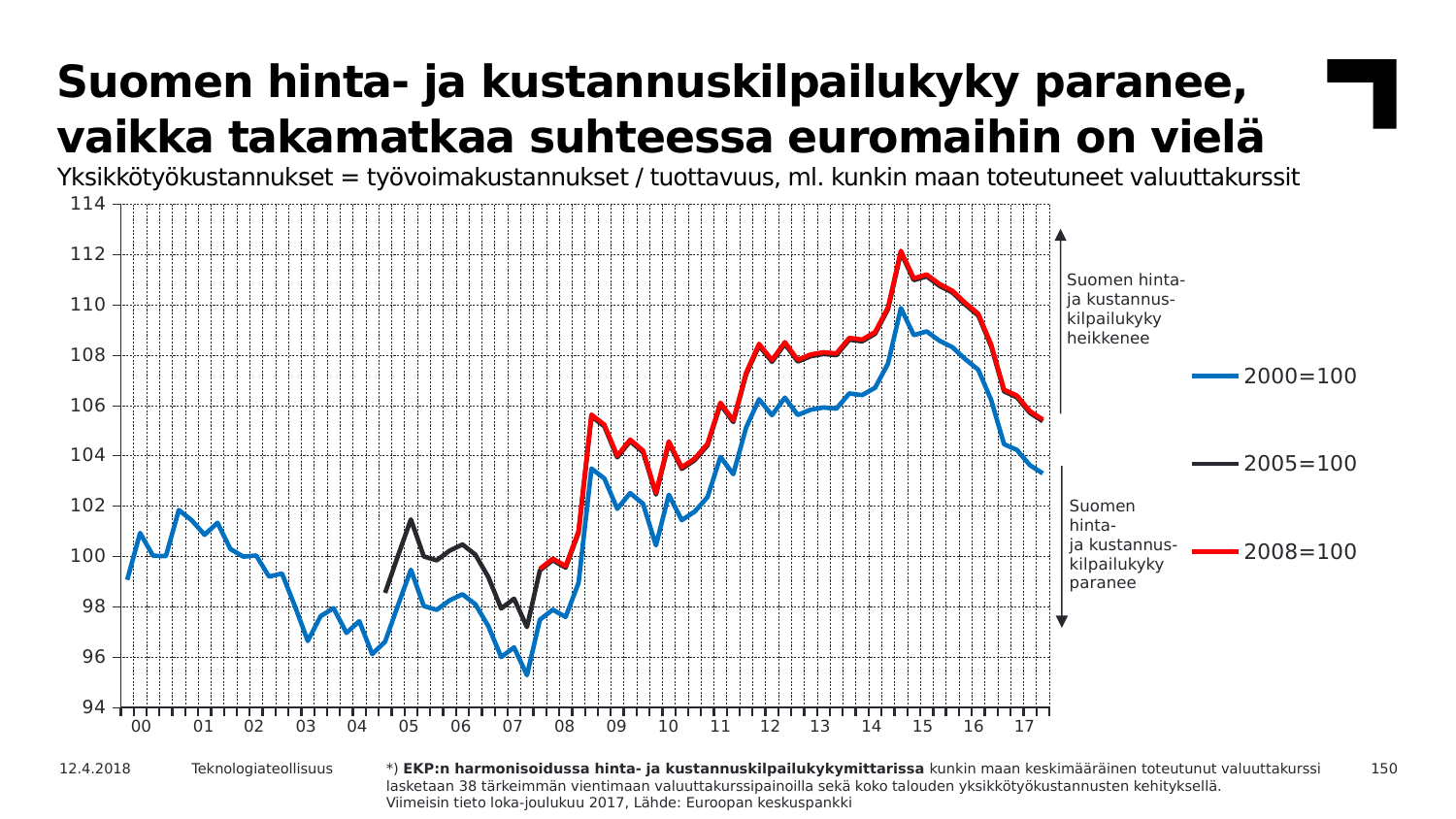

Suomen hinta- ja kustannuskilpailukyky paranee, vaikka takamatkaa suhteessa euromaihin on vielä
Yksikkötyökustannukset = työvoimakustannukset / tuottavuus, ml. kunkin maan toteutuneet valuuttakurssit

### Chart

| Category | 2000=100 | 2005=100 | 2008=100 |
|---|---|---|---|
| 2000,I | 99.06249 | None | None |
|  | 100.9266 | None | None |
|  | 100.0204 | None | None |
|  | 100.0046 | None | None |
| 2001,I | 101.8381 | None | None |
|  | 101.4341 | None | None |
|  | 100.8555 | None | None |
|  | 101.3325 | None | None |
| 2002,I | 100.2896 | None | None |
|  | 99.98814 | None | None |
|  | 100.0298 | None | None |
|  | 99.1953 | None | None |
| 2003,I | 99.31434 | None | None |
|  | 98.02076 | None | None |
|  | 96.63272 | None | None |
|  | 97.62269 | None | None |
| 2004,I | 97.93652 | None | None |
|  | 96.95376 | None | None |
|  | 97.42006 | None | None |
|  | 96.11073 | None | None |
| 2005,I | 96.60307 | 98.54495 | None |
|  | 98.05202 | 100.023 | None |
|  | 99.46644 | 101.4659 | None |
|  | 98.02312 | 99.99354 | None |
| 2006,I | 97.87128 | 99.83865 | None |
|  | 98.24691 | 100.2218 | None |
|  | 98.48991 | 100.4697 | None |
|  | 98.09 | 100.0618 | None |
| 2007,I | 97.22497 | 99.17934 | None |
|  | 95.99447 | 97.92411 | None |
|  | 96.37616 | 98.31347 | None |
|  | 95.27237 | 97.1875 | None |
| 2008,I | 97.4766 | 99.43603 | 99.49846 |
|  | 97.87559 | 99.84304 | 99.90573 |
|  | 97.58893 | 99.55062 | 99.61312 |
|  | 98.94689 | 100.9359 | 100.9993 |
| 2009,I | 103.4886 | 105.5689 | 105.6351 |
|  | 103.0956 | 105.1679 | 105.234 |
|  | 101.8874 | 103.9355 | 104.0008 |
|  | 102.5148 | 104.5755 | 104.6412 |
| 2010,I | 102.086 | 104.1381 | 104.2035 |
|  | 100.436 | 102.455 | 102.5193 |
|  | 102.4476 | 104.507 | 104.5726 |
|  | 101.4364 | 103.4755 | 103.5404 |
| 2011,I | 101.7745 | 103.8204 | 103.8855 |
|  | 102.3559 | 104.4134 | 104.4789 |
|  | 103.9527 | 106.0424 | 106.1089 |
|  | 103.2668 | 105.3427 | 105.4088 |
| 2012,I | 105.1259 | 107.2391 | 107.3064 |
|  | 106.2436 | 108.3792 | 108.4473 |
|  | 105.6138 | 107.7368 | 107.8044 |
|  | 106.311 | 108.448 | 108.5161 |
| 2013,I | 105.6233 | 107.7465 | 107.8142 |
|  | 105.8316 | 107.959 | 108.0268 |
|  | 105.918 | 108.0471 | 108.115 |
|  | 105.8737 | 108.0019 | 108.0697 |
| 2014,I | 106.4765 | 108.6168 | 108.685 |
|  | 106.4109 | 108.5499 | 108.6181 |
|  | 106.7049 | 108.8499 | 108.9182 |
|  | 107.6641 | 109.8283 | 109.8972 |
| 2015,I | 109.8705 | 112.079 | 112.1494 |
|  | 108.7965 | 110.9835 | 111.0532 |
|  | 108.9457 | 111.1356 | 111.2054 |
|  | 108.5719 | 110.7544 | 110.8239 |
| 2016,I | 108.3144 | 110.4917 | 110.561 |
|  | 107.8384 | 110.0061 | 110.0752 |
|  | 107.4192 | 109.5785 | 109.6473 |
|  | 106.2178 | 108.353 | 108.421 |
| 2017,I | 104.461 | 106.5608 | 106.6277 |
Suomen hinta-
ja kustannus-
kilpailukyky
heikkenee

Suomen hinta-
ja kustannus-
kilpailukyky
paranee
| 00 | 01 | 02 | 03 | 04 | 05 | 06 | 07 | 08 | 09 | 10 | 11 | 12 | 13 | 14 | 15 | 16 | 17 |
| --- | --- | --- | --- | --- | --- | --- | --- | --- | --- | --- | --- | --- | --- | --- | --- | --- | --- |
*) EKP:n harmonisoidussa hinta- ja kustannuskilpailukykymittarissa kunkin maan keskimääräinen toteutunut valuuttakurssi lasketaan 38 tärkeimmän vientimaan valuuttakurssipainoilla sekä koko talouden yksikkötyökustannusten kehityksellä.
Viimeisin tieto loka-joulukuu 2017, Lähde: Euroopan keskuspankki

12.4.2018
Teknologiateollisuus
150